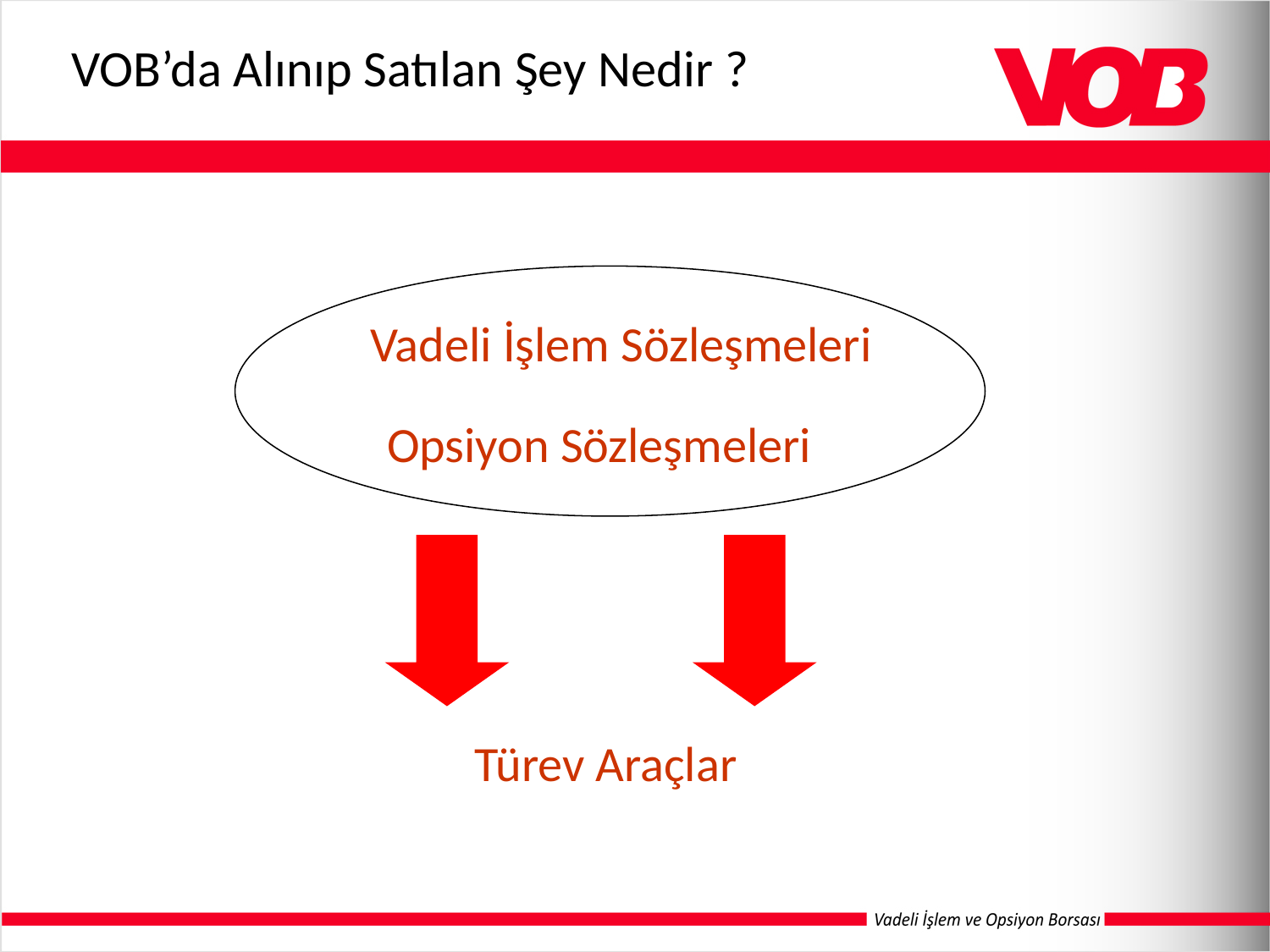

VOB’da Alınıp Satılan Şey Nedir ?

Vadeli İşlem Sözleşmeleri
Opsiyon Sözleşmeleri

Türev Araçlar